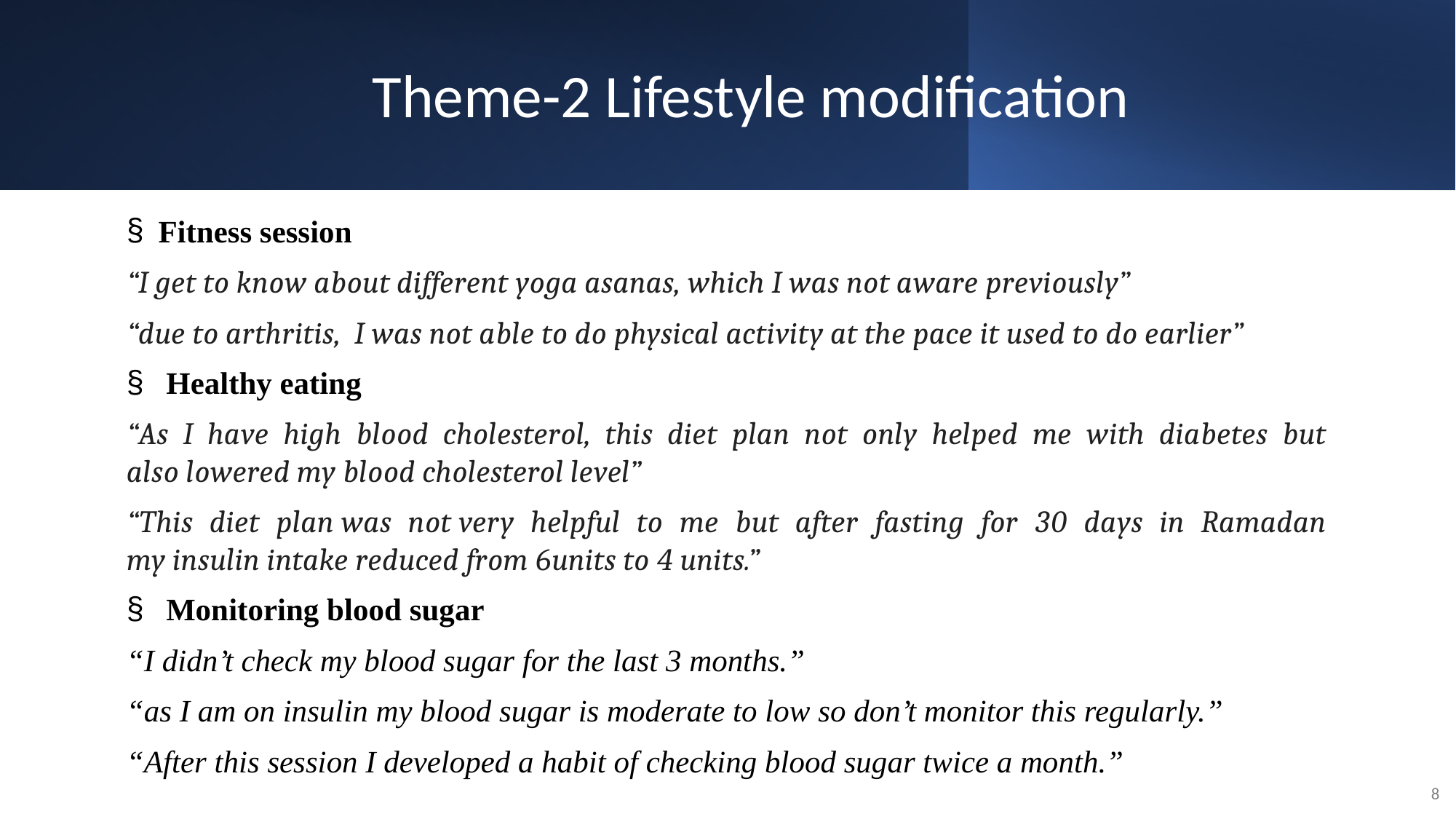

# Theme-2 Lifestyle modification
Fitness session
“I get to know about different yoga asanas, which I was not aware previously”
“due to arthritis,  I was not able to do physical activity at the pace it used to do earlier”
 Healthy eating
“As I have high blood cholesterol, this diet plan not only helped me with diabetes but also lowered my blood cholesterol level”
“This diet plan was not very helpful to me but after fasting for 30 days in Ramadan my insulin intake reduced from 6units to 4 units.”
 Monitoring blood sugar
“I didn’t check my blood sugar for the last 3 months.”
“as I am on insulin my blood sugar is moderate to low so don’t monitor this regularly.”
“After this session I developed a habit of checking blood sugar twice a month.”
8